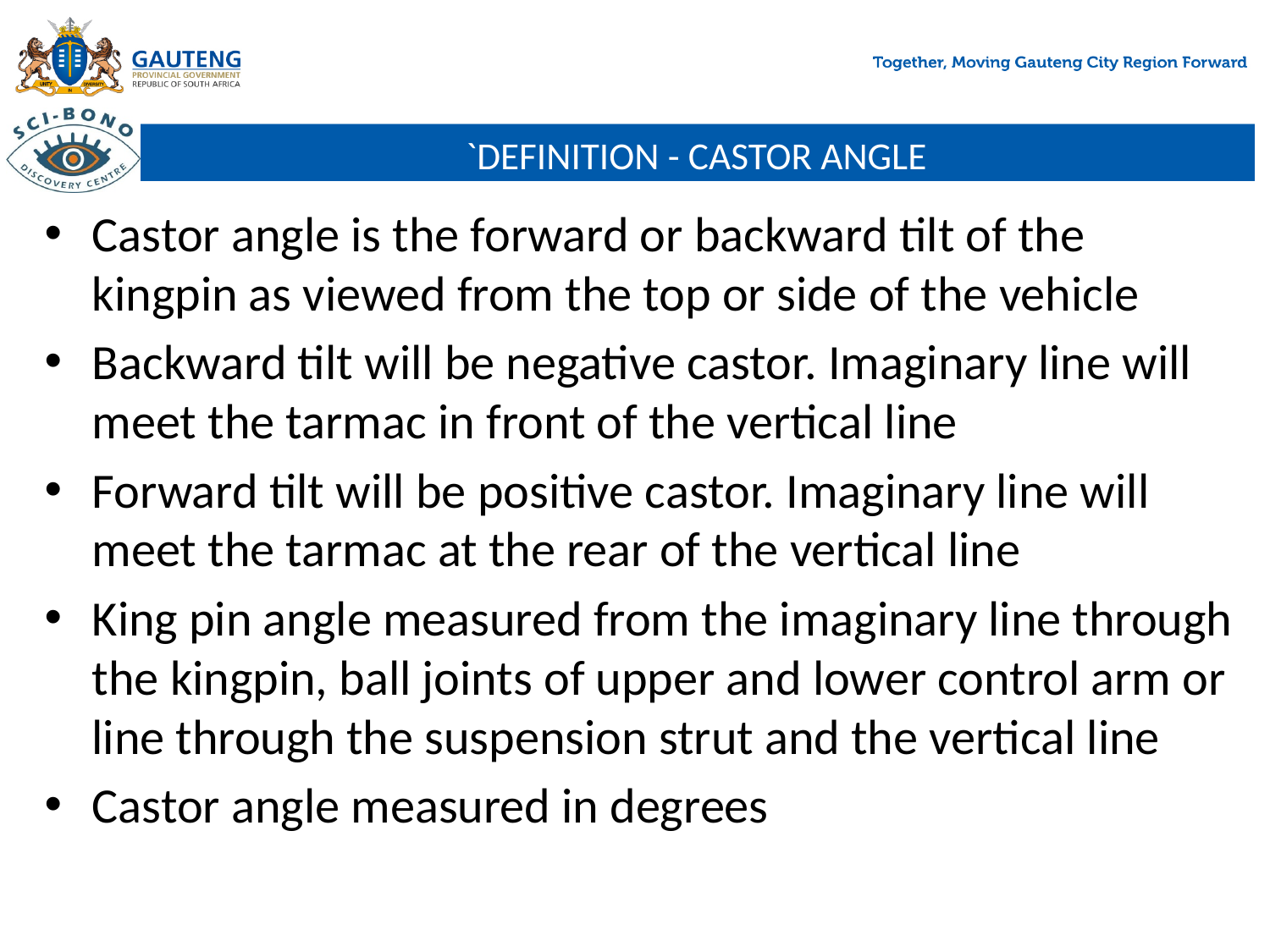

# `DEFINITION - CASTOR ANGLE
Castor angle is the forward or backward tilt of the kingpin as viewed from the top or side of the vehicle
Backward tilt will be negative castor. Imaginary line will meet the tarmac in front of the vertical line
Forward tilt will be positive castor. Imaginary line will meet the tarmac at the rear of the vertical line
King pin angle measured from the imaginary line through the kingpin, ball joints of upper and lower control arm or line through the suspension strut and the vertical line
Castor angle measured in degrees